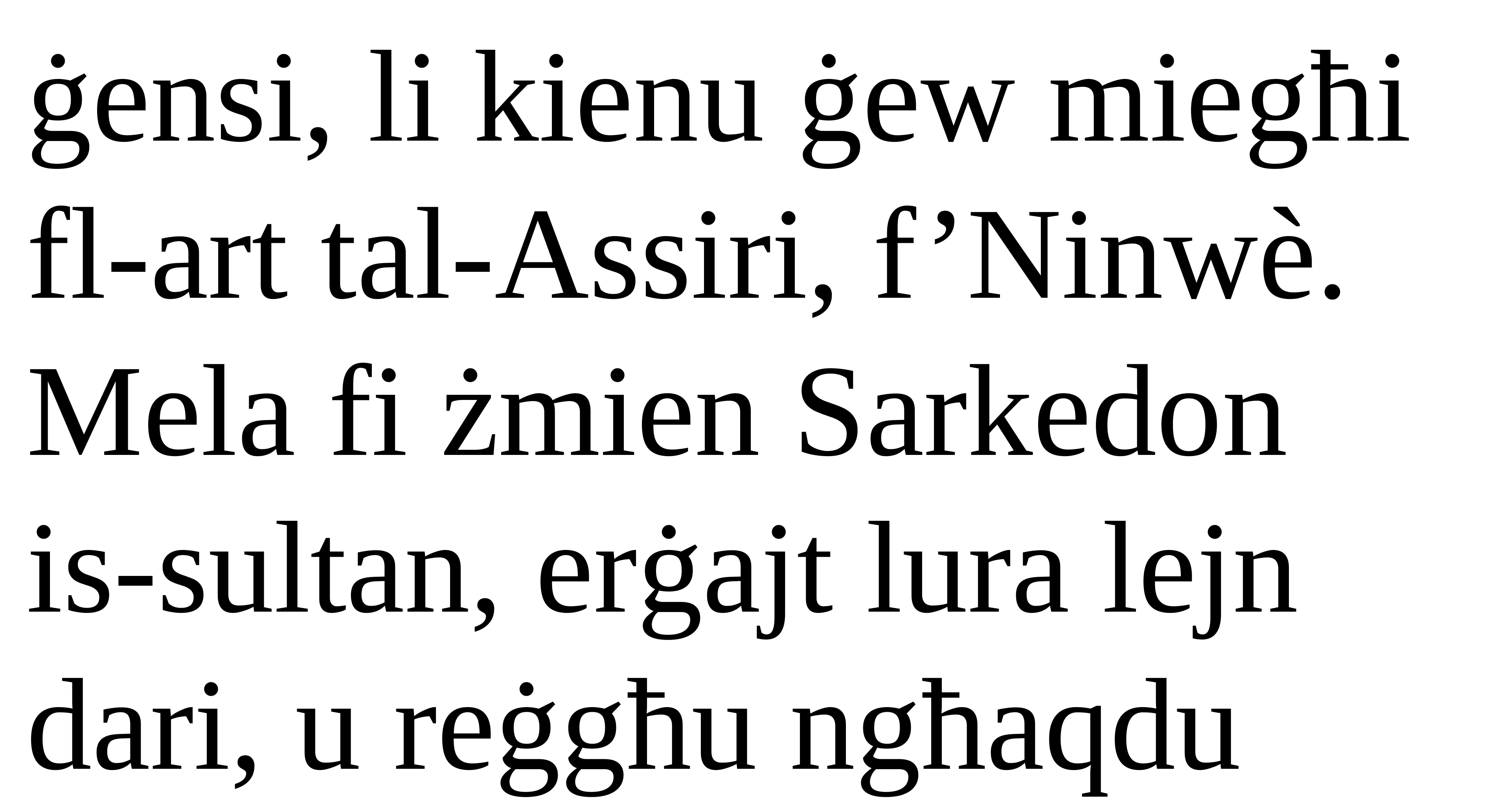

ġensi, li kienu ġew miegħi fl-art tal-Assiri, f’Ninwè.
Mela fi żmien Sarkedon
is-sultan, erġajt lura lejn dari, u reġgħu ngħaqdu